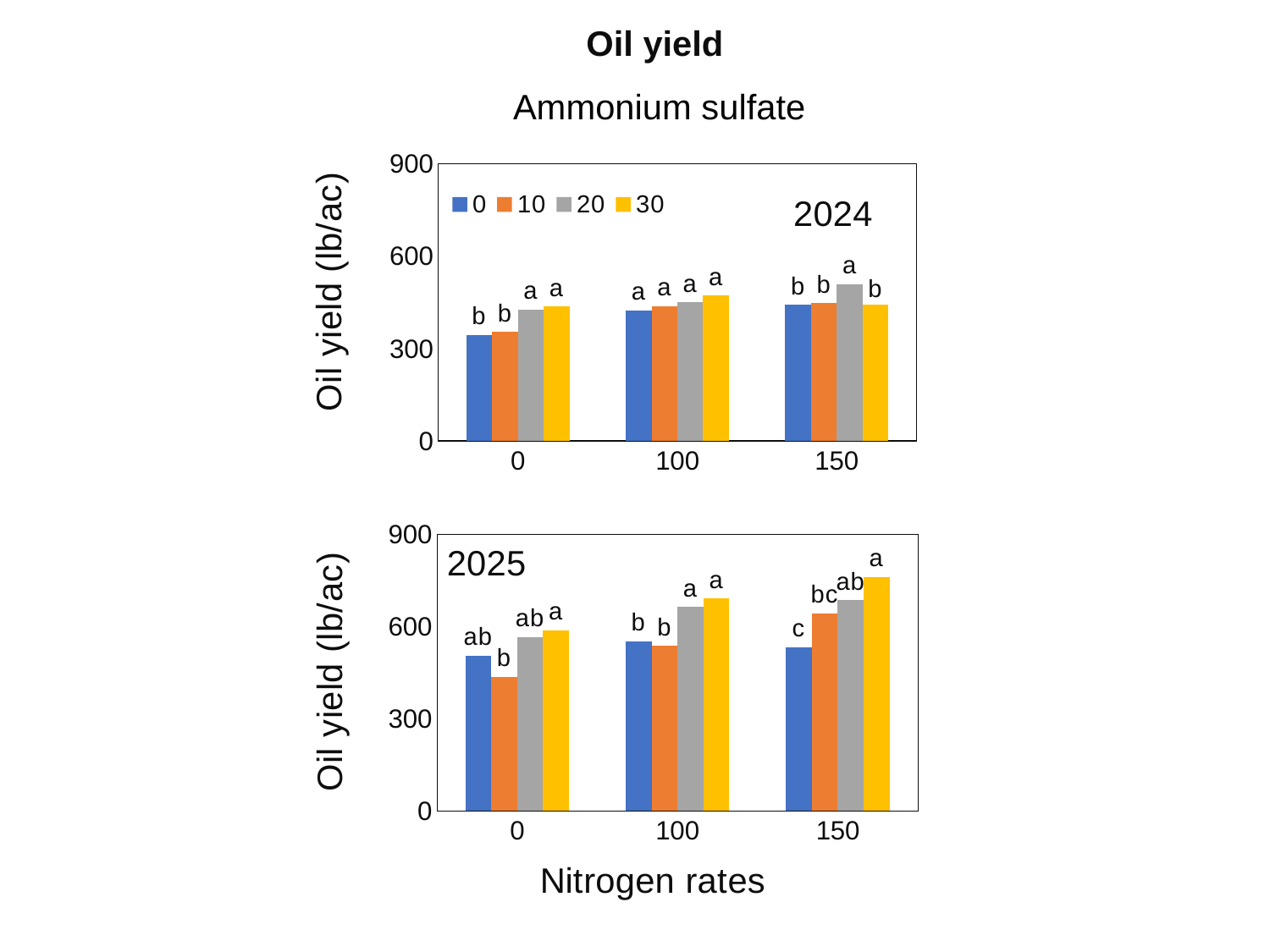

Oil yield
Ammonium sulfate

### Chart: 2024

| Category | 0 | 10 | 20 | 30 |
|---|---|---|---|---|
| 0 | 345.2503247825773 | 354.38836013019255 | 427.6641534118551 | 436.98755931483356 |
| 100 | 424.51679606097787 | 438.7361765356713 | 450.2792711301748 | 472.7420297030851 |
| 150 | 442.076 | 448.2268562589661 | 509.3811609124415 | 443.4660877555824 |

### Chart: 2025

| Category | 0 | 10 | 20 | 30 |
|---|---|---|---|---|
| 0 | 504.49038213514683 | 436.7782530118033 | 565.6739302120104 | 587.9306711578074 |
| 100 | 551.5737881549856 | 537.119425301043 | 664.1702379885219 | 691.0676527708132 |
| 150 | 533.2824654155049 | 643.0862519219874 | 685.5206846925857 | 760.410635561826 |